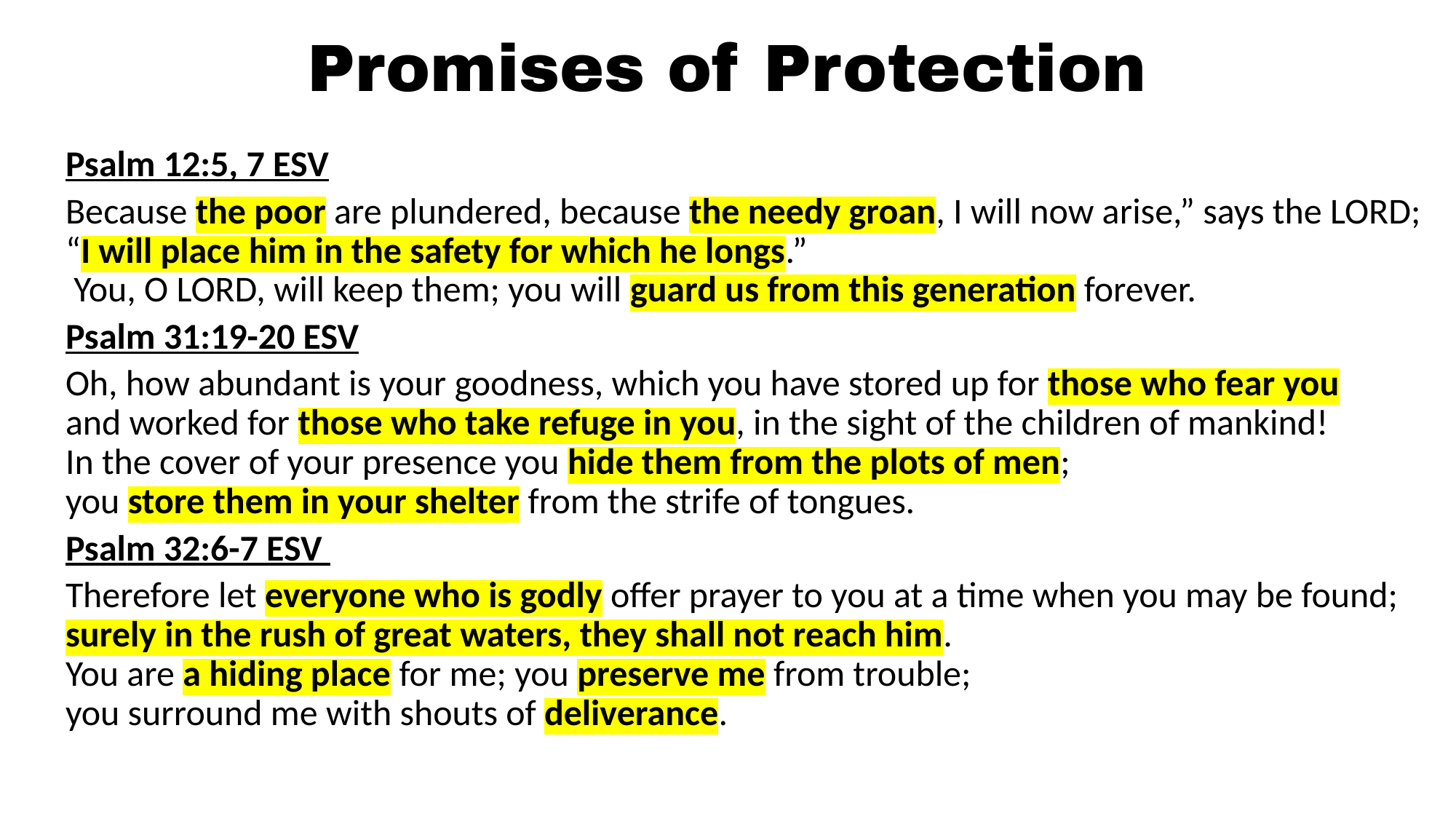

# Promises of Protection
Psalm 12:5, 7 ESV
Because the poor are plundered, because the needy groan, I will now arise,” says the LORD;
“I will place him in the safety for which he longs.”
 You, O LORD, will keep them; you will guard us from this generation forever.
Psalm 31:19-20 ESV
Oh, how abundant is your goodness, which you have stored up for those who fear you
and worked for those who take refuge in you, in the sight of the children of mankind!
In the cover of your presence you hide them from the plots of men;
you store them in your shelter from the strife of tongues.
Psalm 32:6-7 ESV
Therefore let everyone who is godly offer prayer to you at a time when you may be found;
surely in the rush of great waters, they shall not reach him.
You are a hiding place for me; you preserve me from trouble;
you surround me with shouts of deliverance.